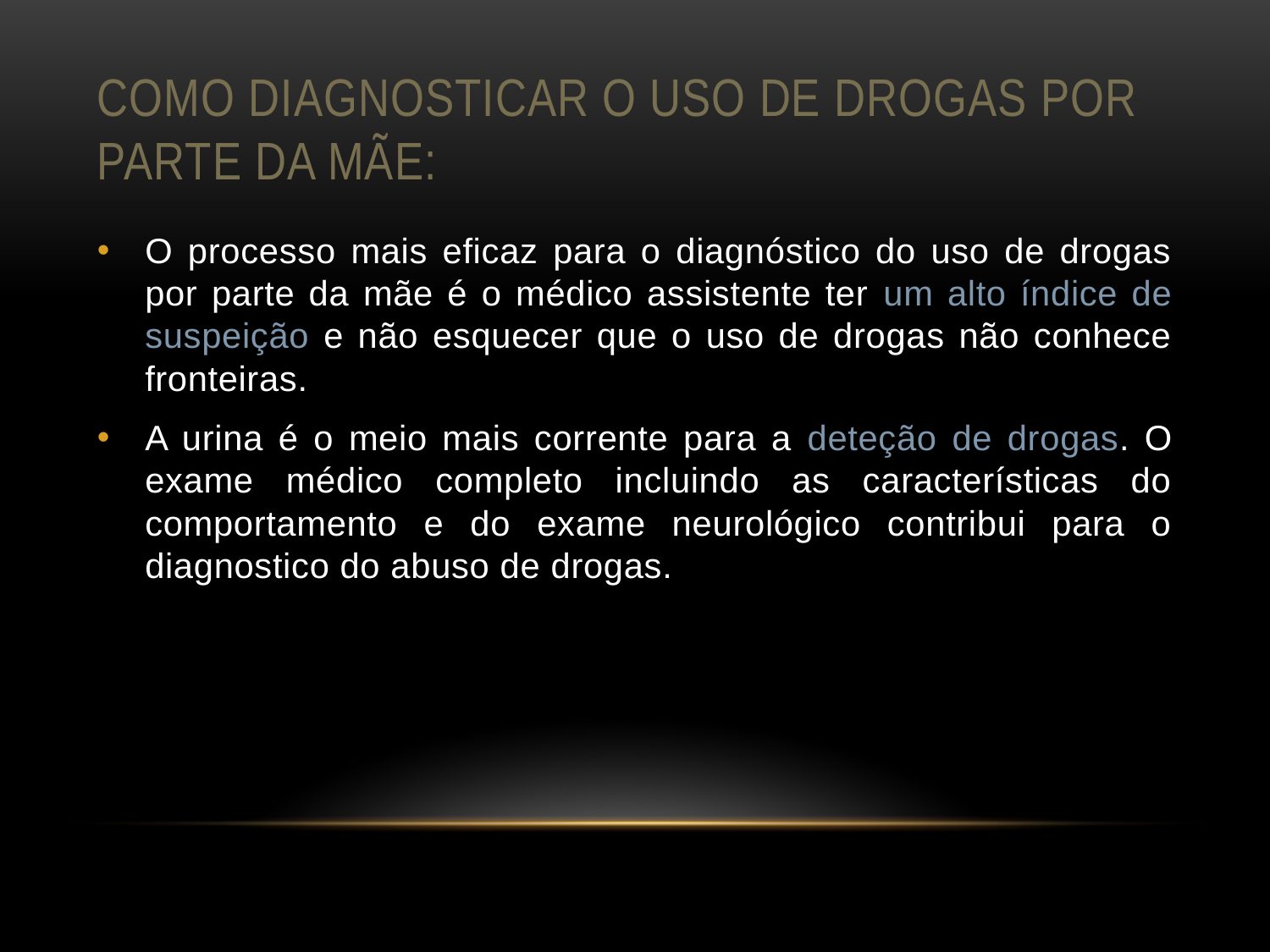

# Como diagnosticar o uso de drogas por parte da mãe:
O processo mais eficaz para o diagnóstico do uso de drogas por parte da mãe é o médico assistente ter um alto índice de suspeição e não esquecer que o uso de drogas não conhece fronteiras.
A urina é o meio mais corrente para a deteção de drogas. O exame médico completo incluindo as características do comportamento e do exame neurológico contribui para o diagnostico do abuso de drogas.